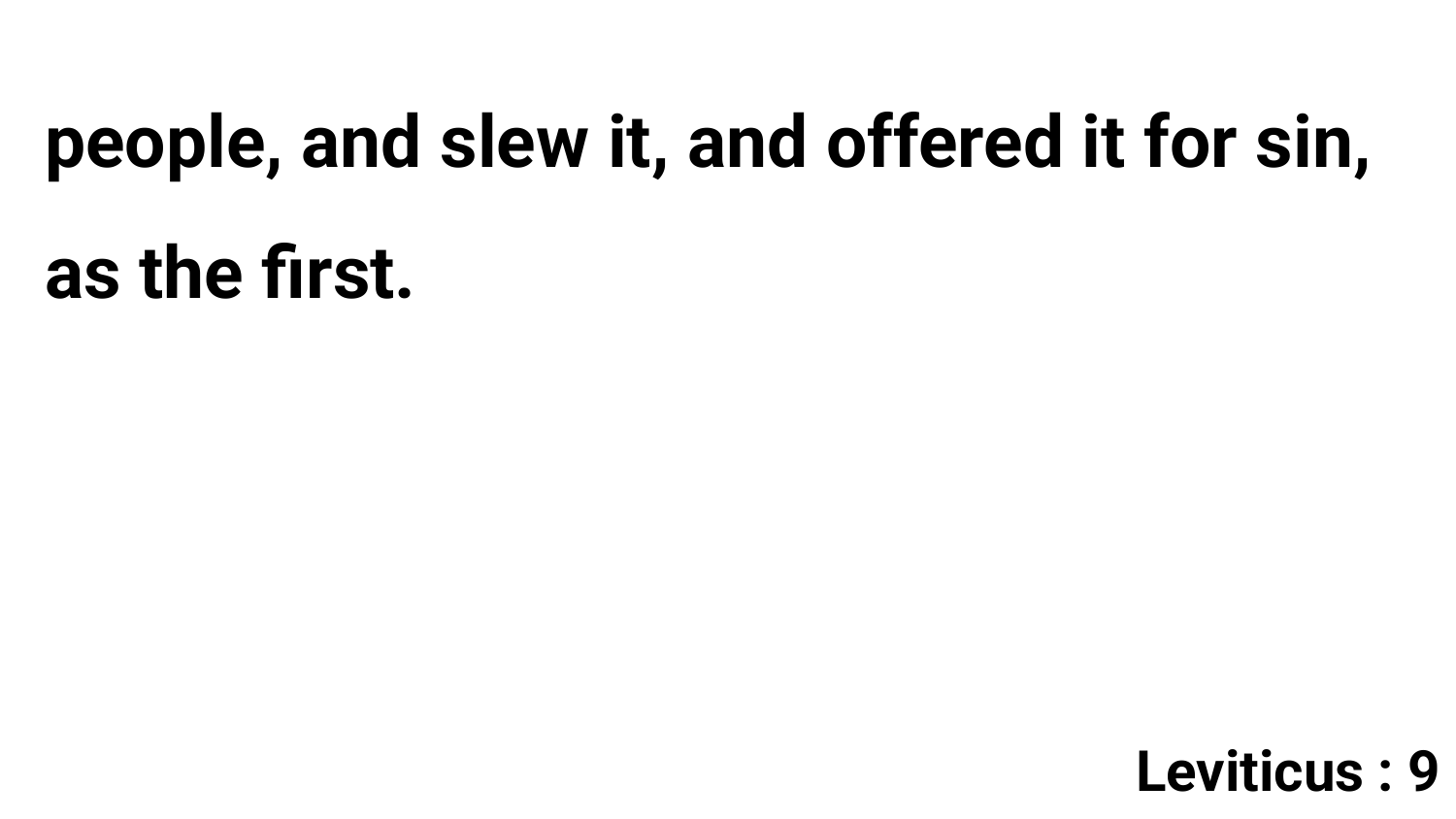

people, and slew it, and offered it for sin, as the first.
Leviticus : 9